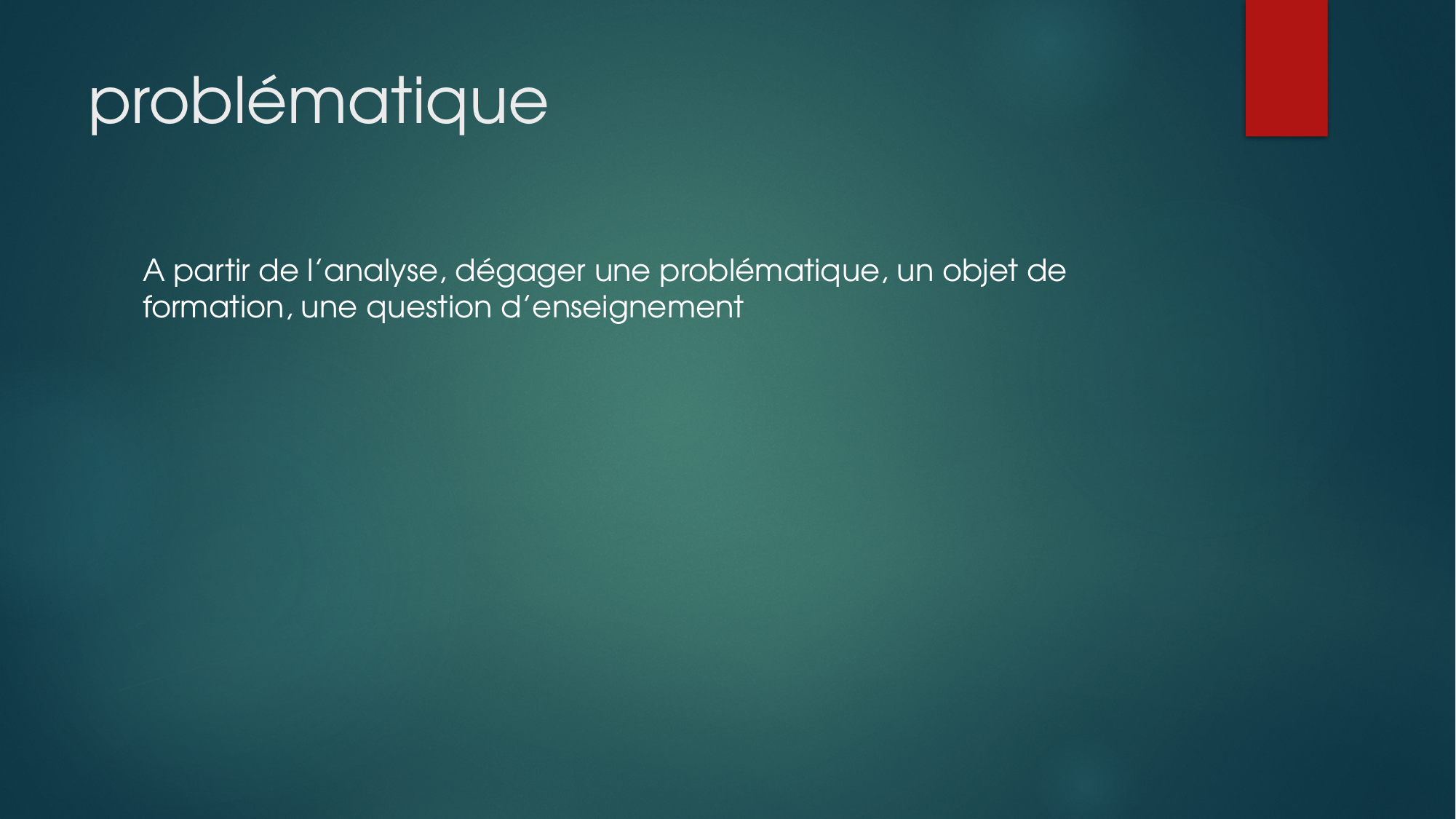

# problématique
A partir de l’analyse, dégager une problématique, un objet de formation, une question d’enseignement